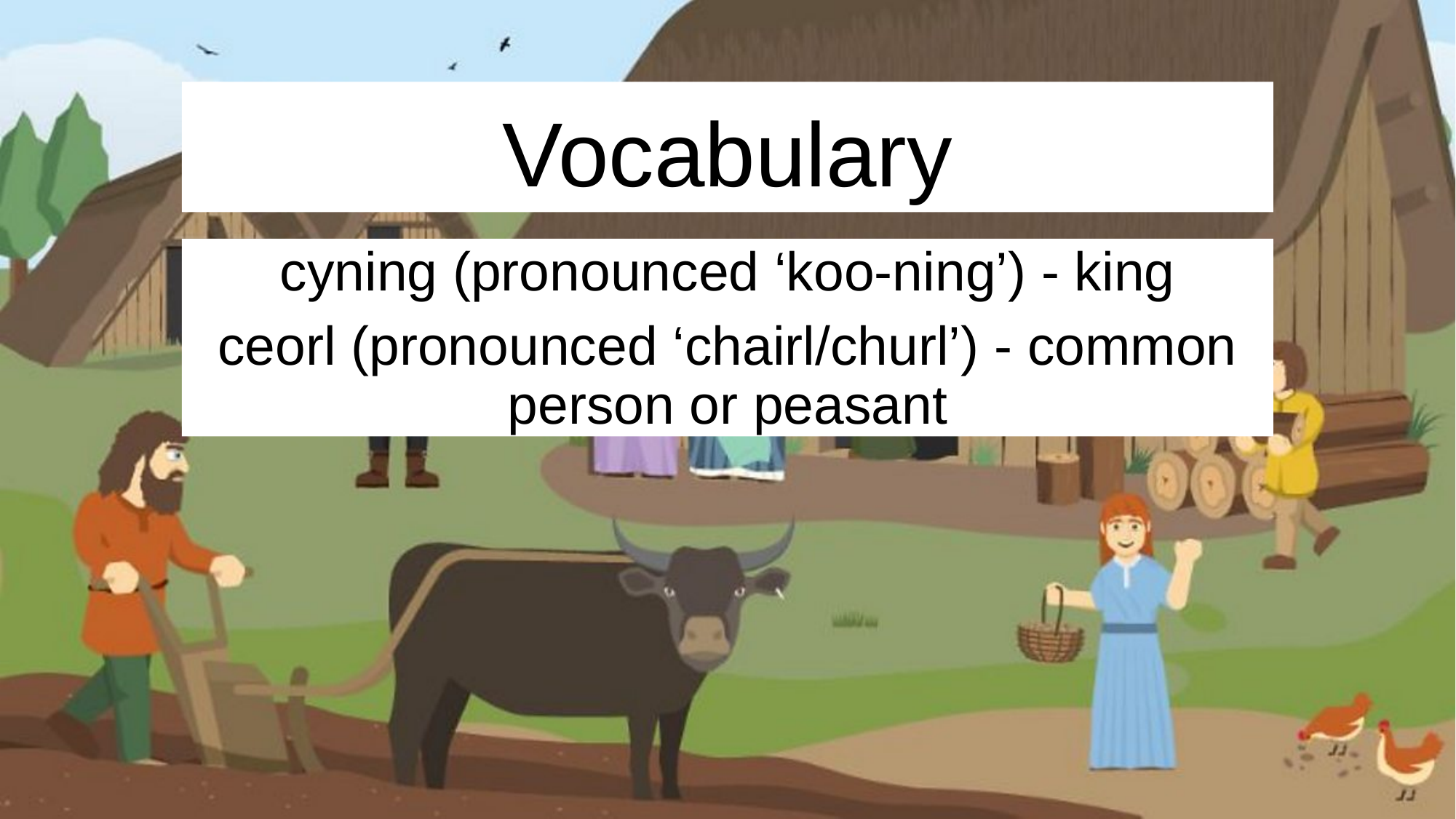

# Vocabulary
cyning (pronounced ‘koo-ning’) - king
ceorl (pronounced ‘chairl/churl’) - common person or peasant